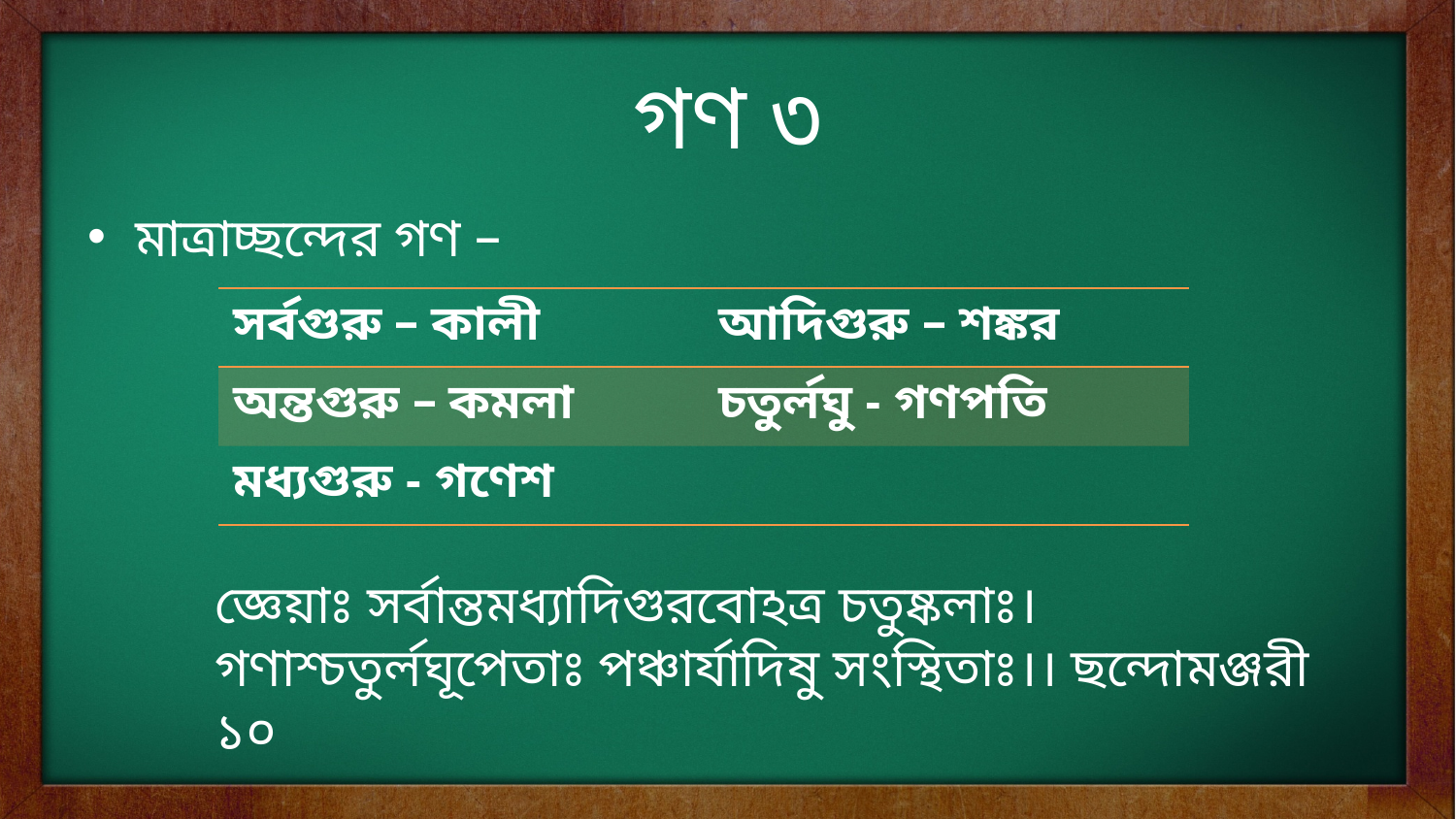

# গণ ৩
মাত্রাচ্ছন্দের গণ –

জ্ঞেয়াঃ সর্বান্তমধ্যাদিগুরবোঽত্র চতুষ্কলাঃ।
গণাশ্চতুর্লঘূপেতাঃ পঞ্চার্যাদিষু সংস্থিতাঃ।। ছন্দোমঞ্জরী ১০
| সর্বগুরু – কালী | আদিগুরু – শঙ্কর |
| --- | --- |
| অন্তগুরু – কমলা | চতুর্লঘু - গণপতি |
| মধ্যগুরু - গণেশ |  |